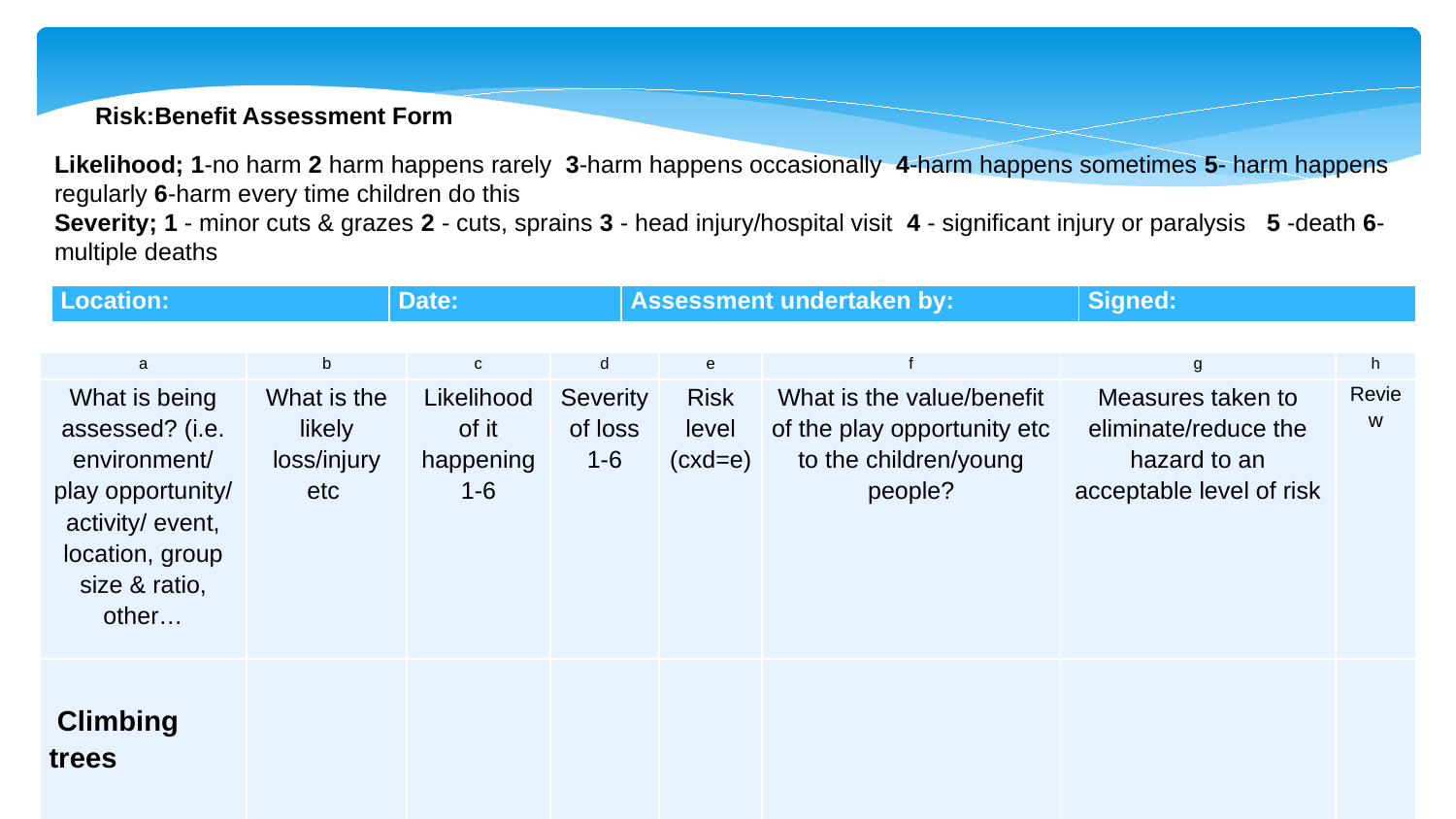

Risk:Benefit Assessment Form

Likelihood; 1-no harm 2 harm happens rarely  3-harm happens occasionally  4-harm happens sometimes 5- harm happens regularly 6-harm every time children do this
Severity; 1 - minor cuts & grazes 2 - cuts, sprains 3 - head injury/hospital visit  4 - significant injury or paralysis   5 -death 6- multiple deaths

| Location: | Date: | Assessment undertaken by: | Signed: |
| --- | --- | --- | --- |
| a | b | c | d | e | f | g | h |
| --- | --- | --- | --- | --- | --- | --- | --- |
| What is being assessed? (i.e. environment/ play opportunity/ activity/ event, location, group size & ratio, other… | What is the likely loss/injury etc | Likelihood of it happening 1-6 | Severity of loss 1-6 | Risk level (cxd=e) | What is the value/benefit of the play opportunity etc to the children/young people? | Measures taken to eliminate/reduce the hazard to an acceptable level of risk | Review |
| Climbing trees |  |  |  |  |  |  |  |